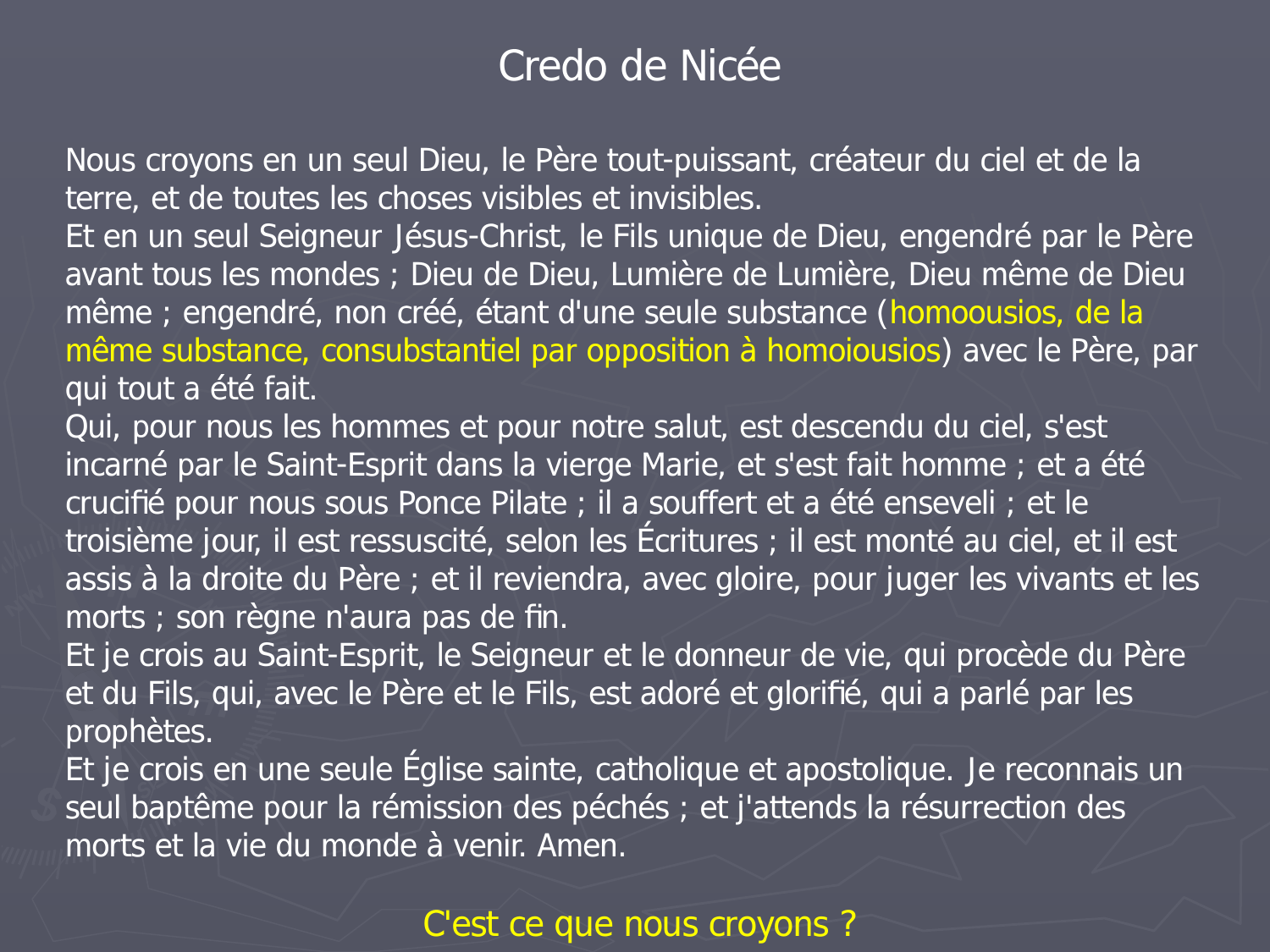

Credo de Nicée

Nous croyons en un seul Dieu, le Père tout-puissant, créateur du ciel et de la terre, et de toutes les choses visibles et invisibles.
Et en un seul Seigneur Jésus-Christ, le Fils unique de Dieu, engendré par le Père avant tous les mondes ; Dieu de Dieu, Lumière de Lumière, Dieu même de Dieu même ; engendré, non créé, étant d'une seule substance (homoousios, de la même substance, consubstantiel par opposition à homoiousios) avec le Père, par qui tout a été fait.
Qui, pour nous les hommes et pour notre salut, est descendu du ciel, s'est incarné par le Saint-Esprit dans la vierge Marie, et s'est fait homme ; et a été crucifié pour nous sous Ponce Pilate ; il a souffert et a été enseveli ; et le troisième jour, il est ressuscité, selon les Écritures ; il est monté au ciel, et il est assis à la droite du Père ; et il reviendra, avec gloire, pour juger les vivants et les morts ; son règne n'aura pas de fin.
Et je crois au Saint-Esprit, le Seigneur et le donneur de vie, qui procède du Père et du Fils, qui, avec le Père et le Fils, est adoré et glorifié, qui a parlé par les prophètes.
Et je crois en une seule Église sainte, catholique et apostolique. Je reconnais un seul baptême pour la rémission des péchés ; et j'attends la résurrection des morts et la vie du monde à venir. Amen.

C'est ce que nous croyons ?